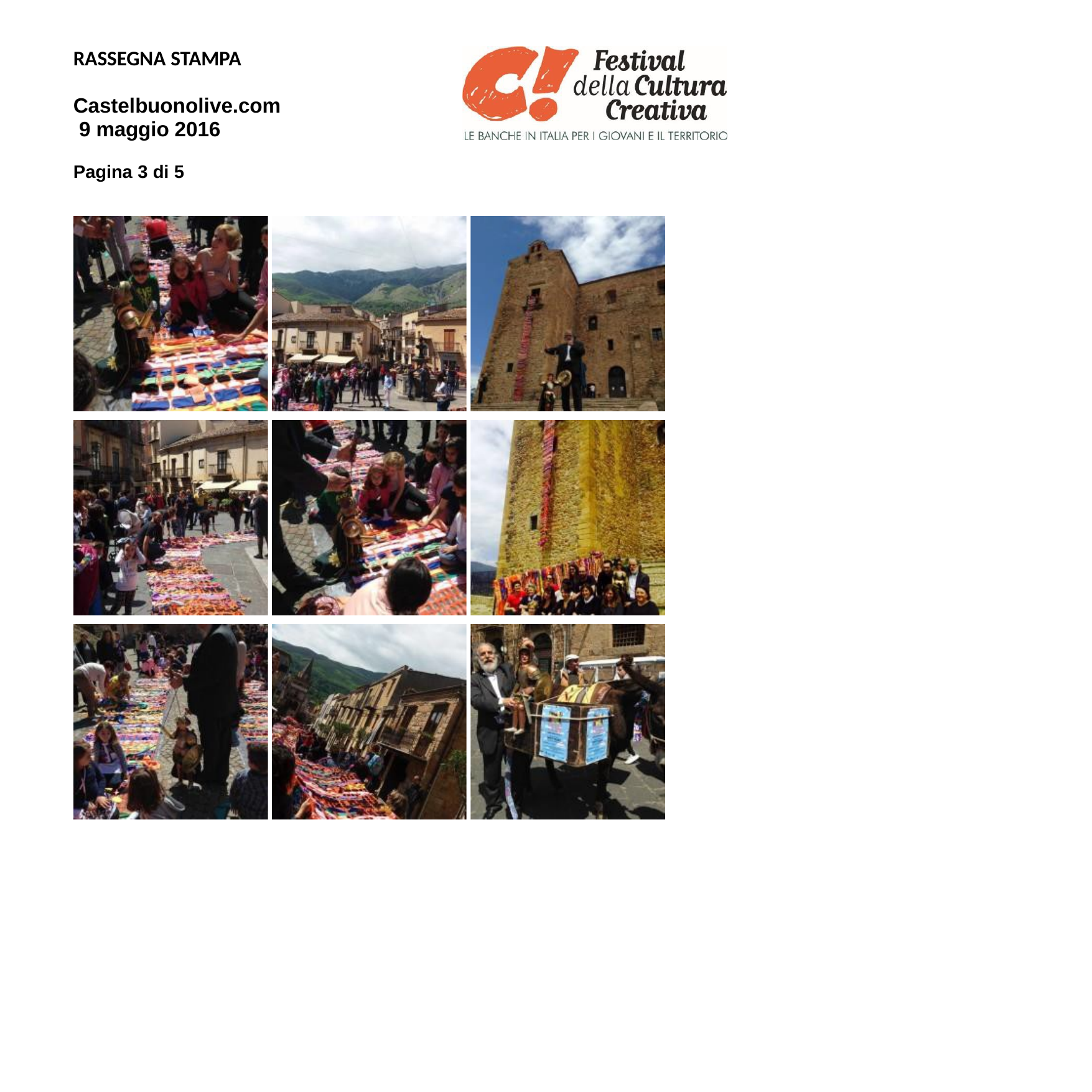

RASSEGNA STAMPA

Castelbuonolive.com  9 maggio 2016
Pagina 3 di 5